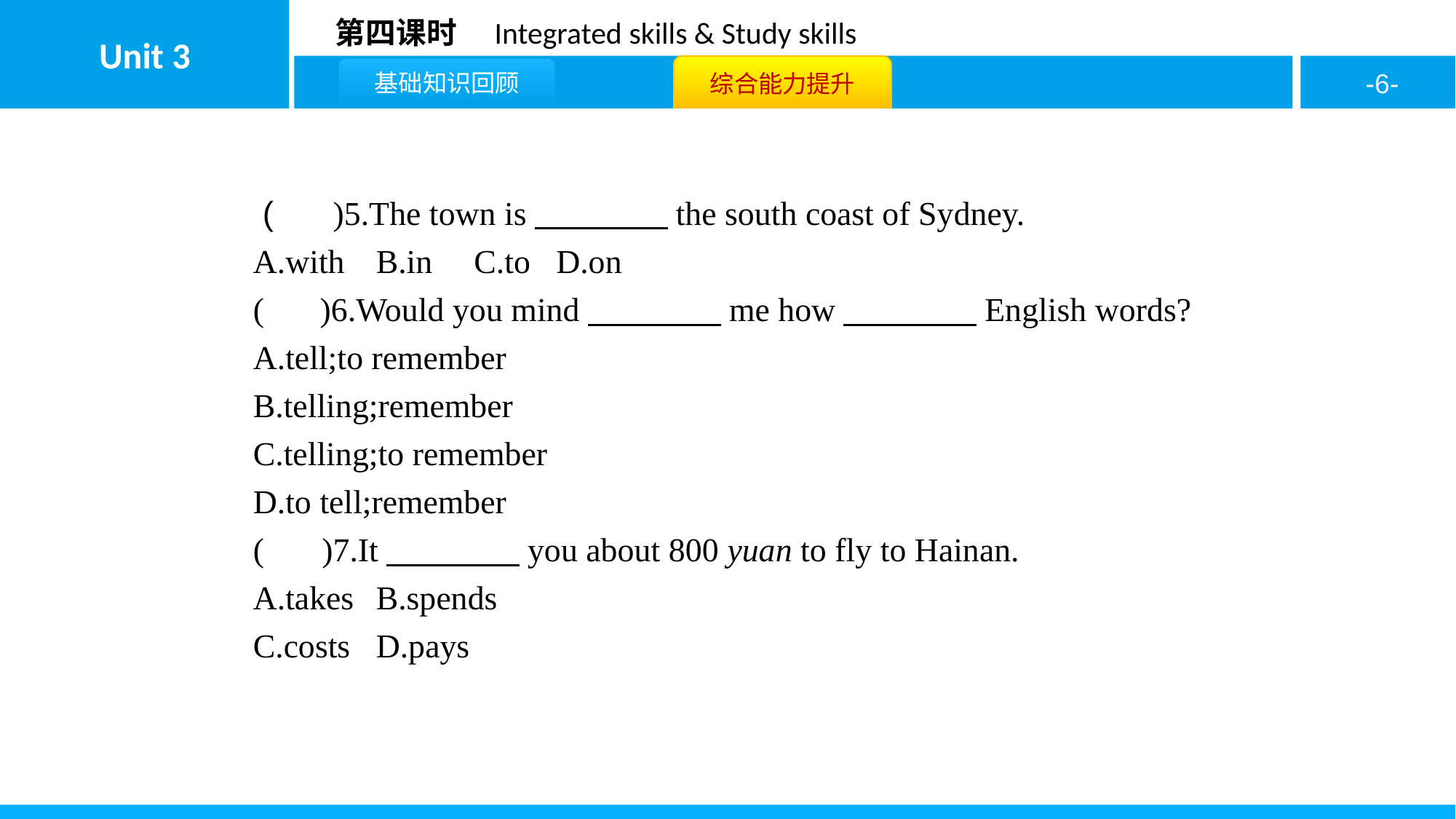

(  D  )5.The town is　　　　the south coast of Sydney.
A.with	B.in	C.to	D.on
(  C  )6.Would you mind　　　　me how　　　　English words?
A.tell;to remember
B.telling;remember
C.telling;to remember
D.to tell;remember
(  A  )7.It　　　　you about 800 yuan to fly to Hainan.
A.takes	B.spends
C.costs	D.pays